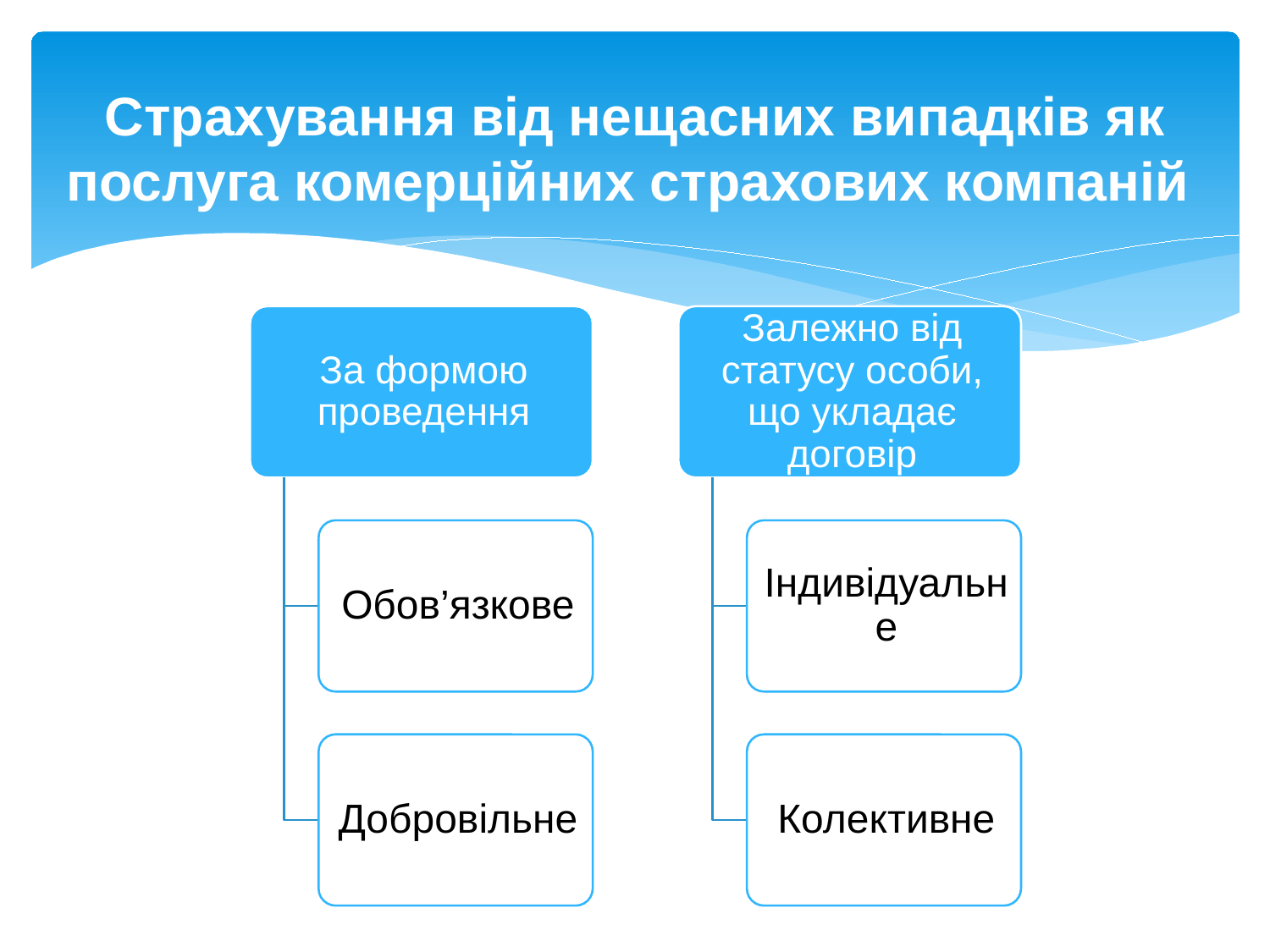

# Страхування від нещасних випадків як послуга комерційних страхових компаній
За формою проведення
Обов’язкове
Добровільне
Залежно від статусу особи, що укладає договір
Індивідуальне
Колективне